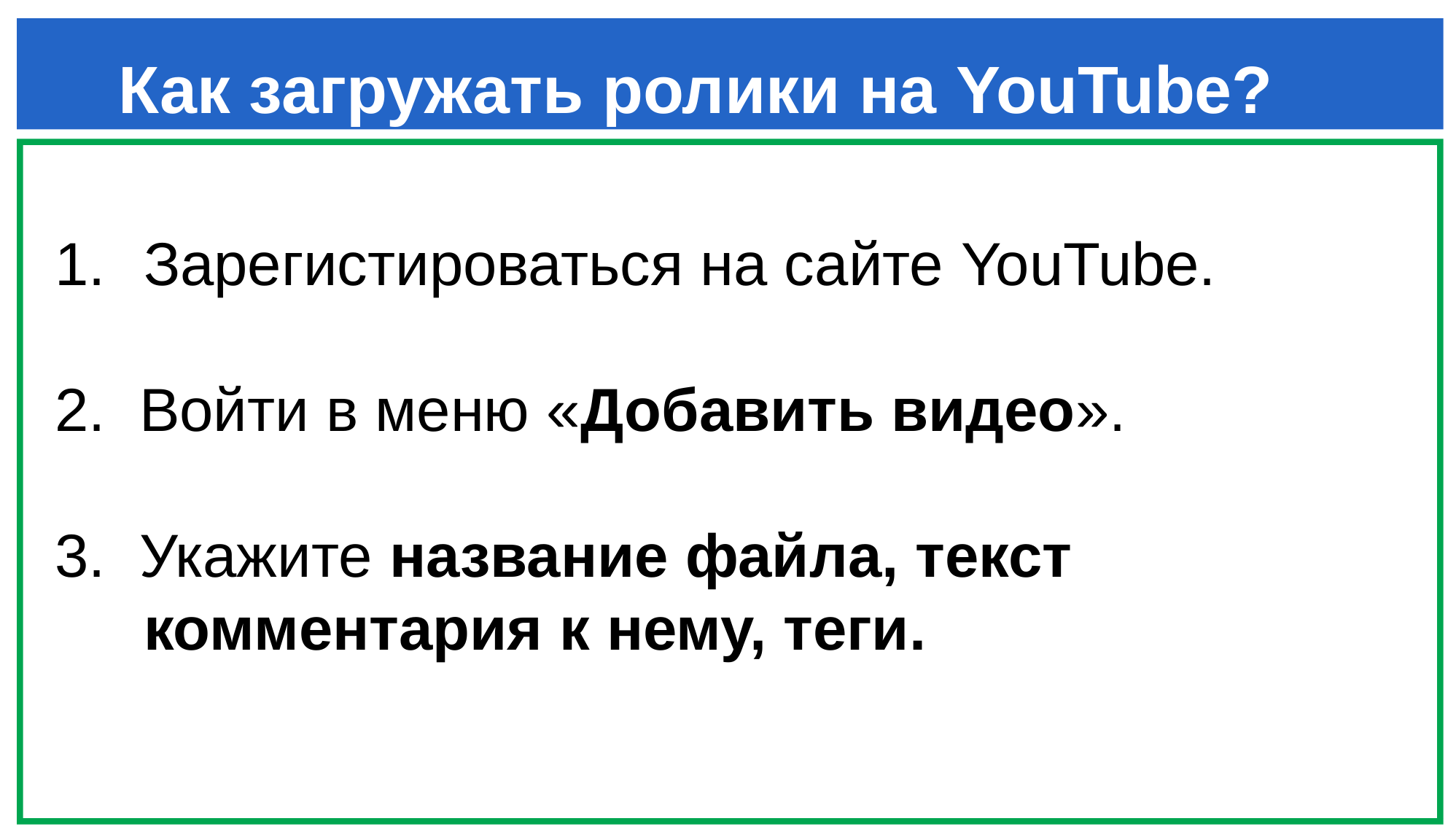

# Как загружать ролики на YouTube?
Зарегистироваться на сайте YouTube.

2.  Войти в меню «Добавить видео».

3.  Укажите название файла, текст комментария к нему, теги.